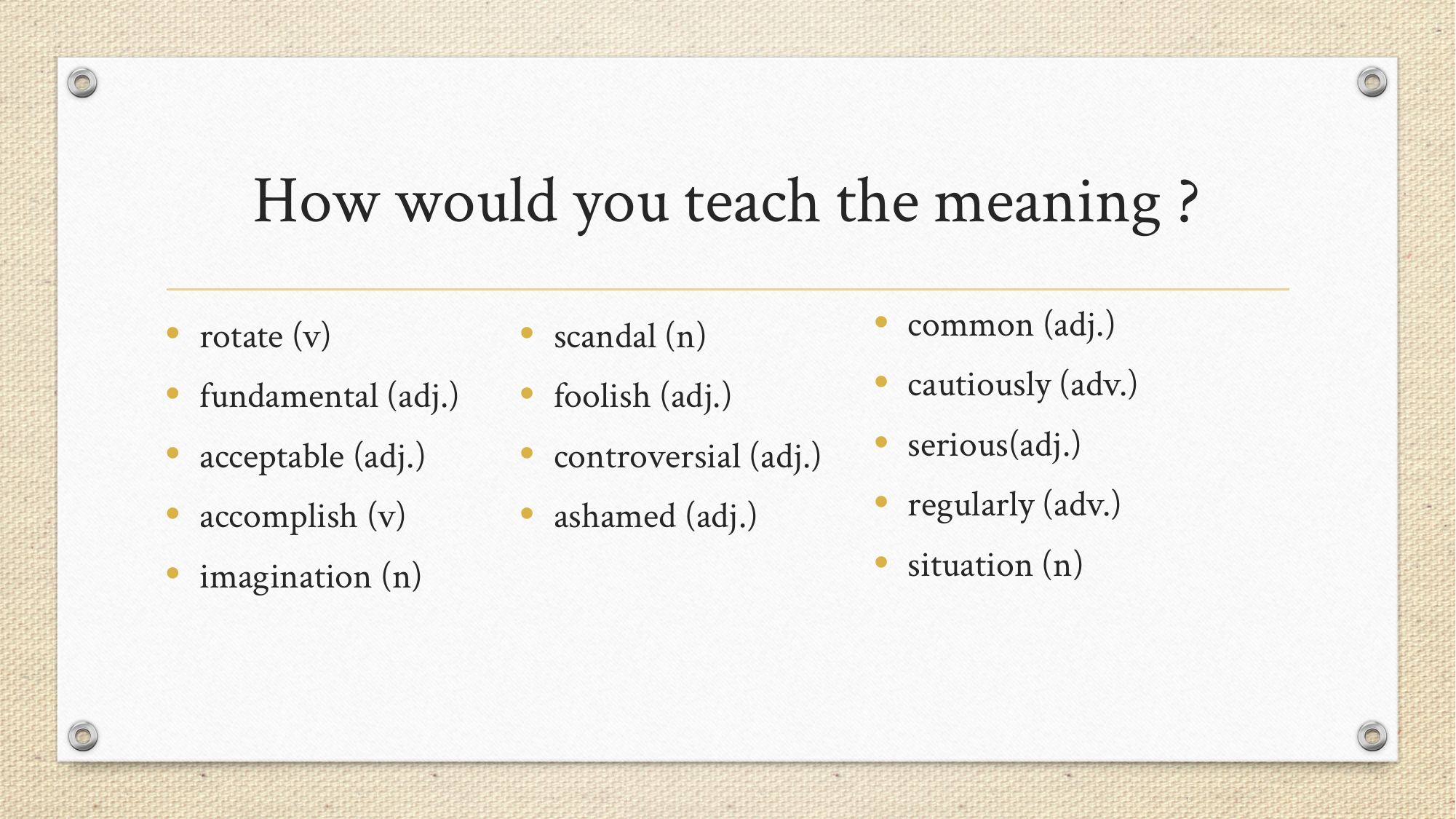

# How would you teach the meaning ?
common (adj.)
cautiously (adv.)
serious(adj.)
regularly (adv.)
situation (n)

rotate (v)
fundamental (adj.)
acceptable (adj.)
accomplish (v)
imagination (n)

scandal (n)
foolish (adj.)
controversial (adj.)
ashamed (adj.)